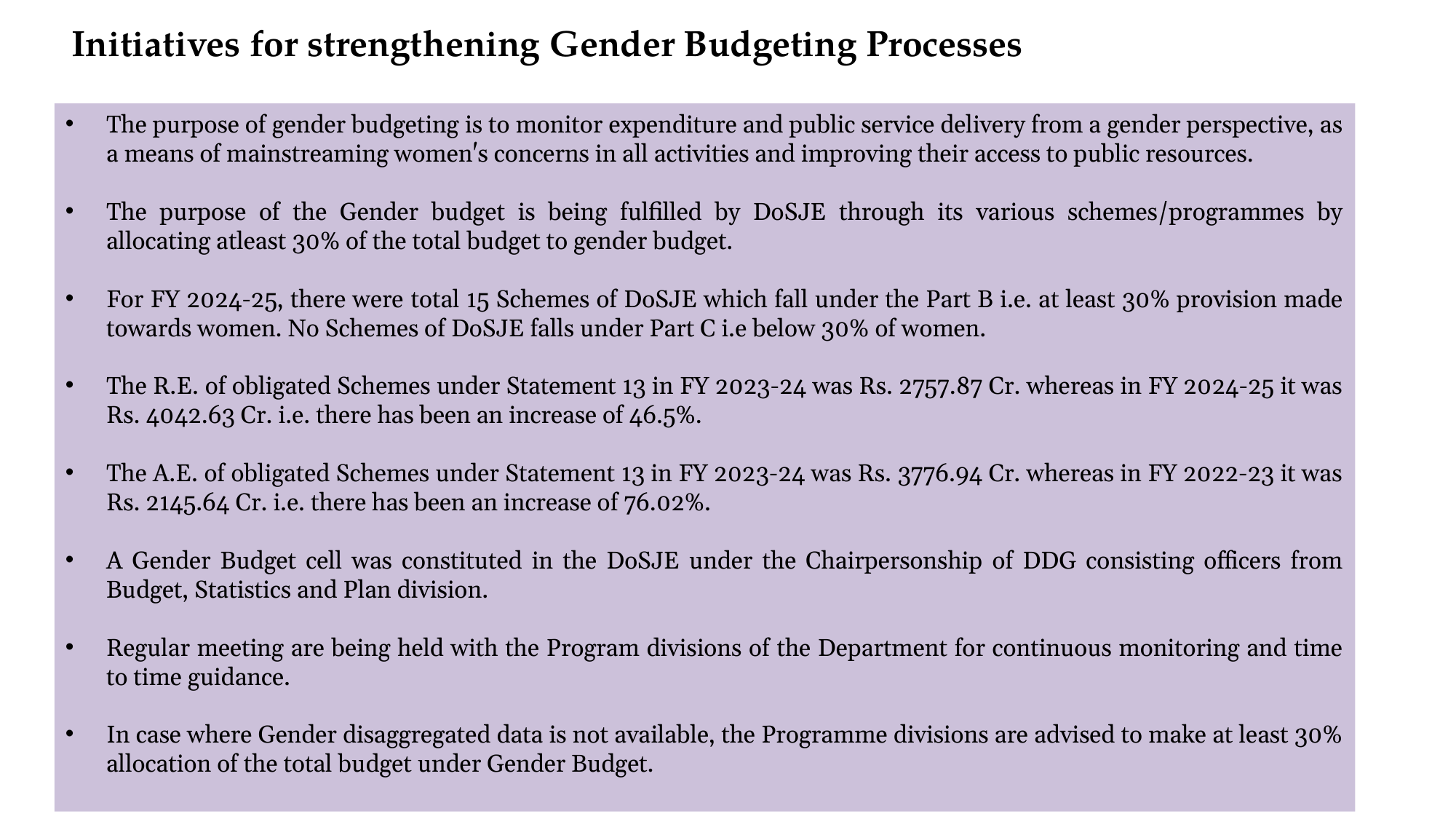

# Initiatives for strengthening Gender Budgeting Processes
The purpose of gender budgeting is to monitor expenditure and public service delivery from a gender perspective, as a means of mainstreaming women's concerns in all activities and improving their access to public resources.

The purpose of the Gender budget is being fulfilled by DoSJE through its various schemes/programmes by allocating atleast 30% of the total budget to gender budget.

For FY 2024-25, there were total 15 Schemes of DoSJE which fall under the Part B i.e. at least 30% provision made towards women. No Schemes of DoSJE falls under Part C i.e below 30% of women.

The R.E. of obligated Schemes under Statement 13 in FY 2023-24 was Rs. 2757.87 Cr. whereas in FY 2024-25 it was Rs. 4042.63 Cr. i.e. there has been an increase of 46.5%.

The A.E. of obligated Schemes under Statement 13 in FY 2023-24 was Rs. 3776.94 Cr. whereas in FY 2022-23 it was Rs. 2145.64 Cr. i.e. there has been an increase of 76.02%.

A Gender Budget cell was constituted in the DoSJE under the Chairpersonship of DDG consisting officers from Budget, Statistics and Plan division.

Regular meeting are being held with the Program divisions of the Department for continuous monitoring and time to time guidance.

In case where Gender disaggregated data is not available, the Programme divisions are advised to make at least 30% allocation of the total budget under Gender Budget.